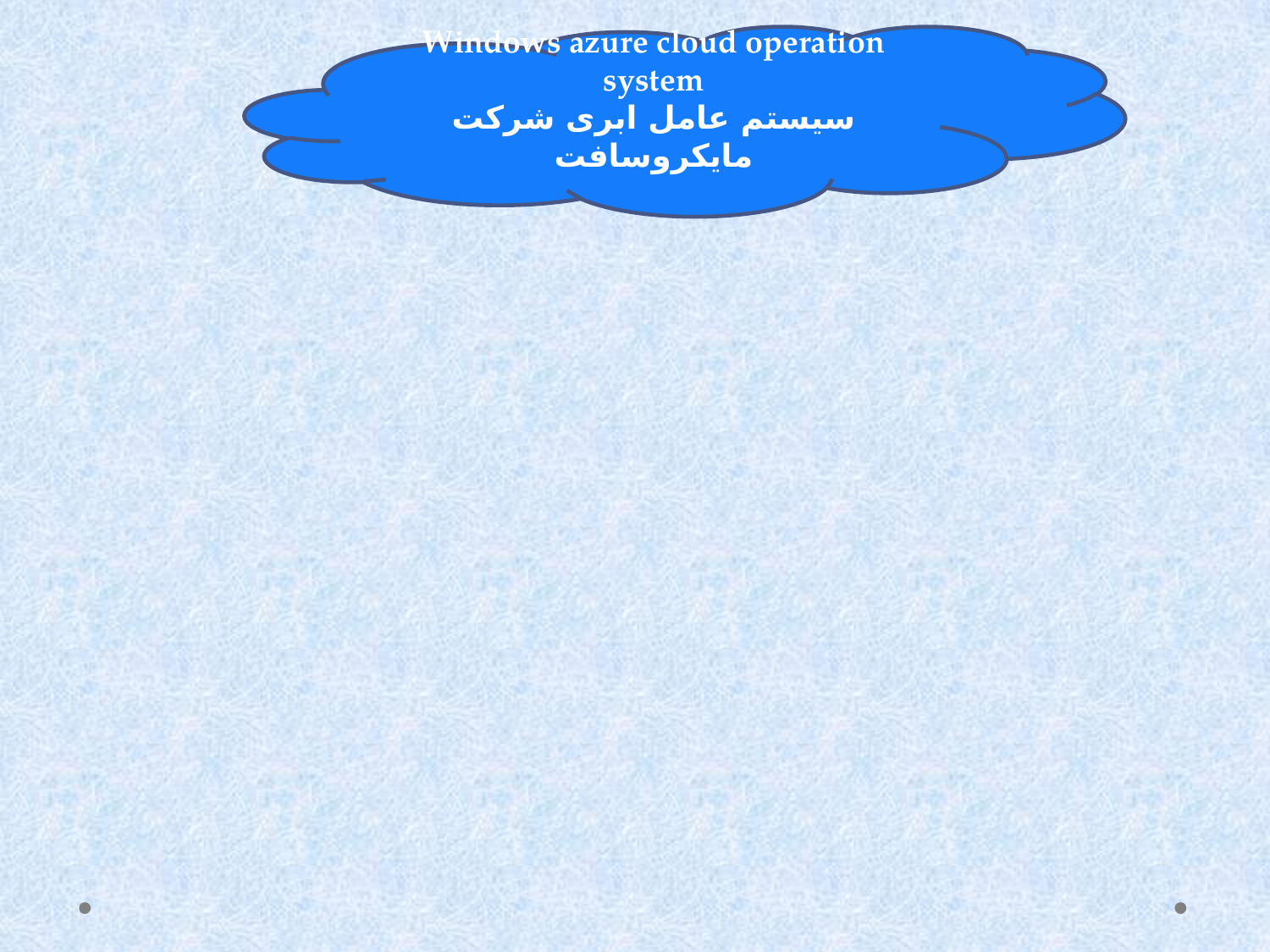

Windows azure cloud operation system
سیستم عامل ابری شرکت مایکروسافت